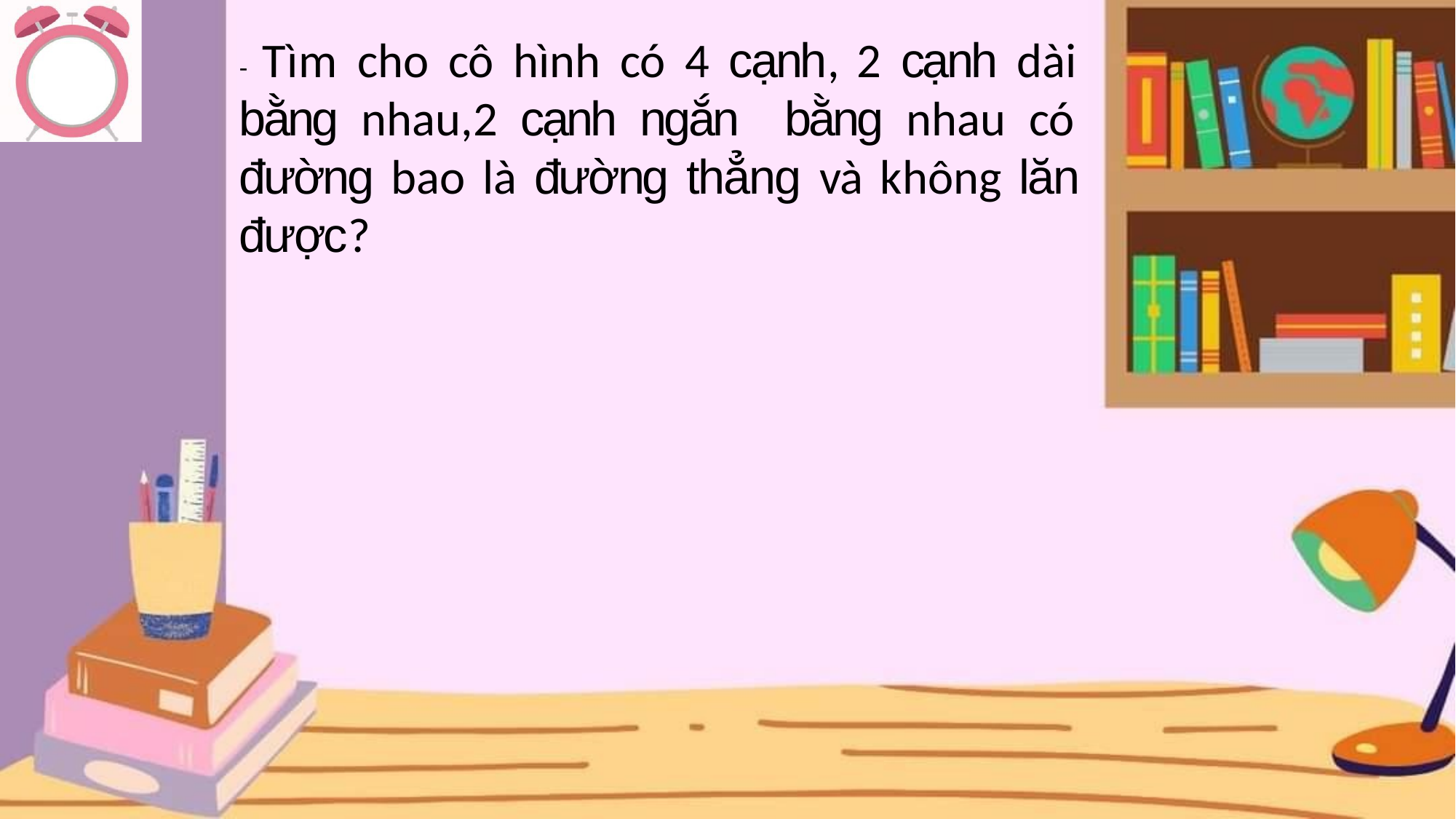

- Tìm cho cô hình có 4 cạnh, 2 cạnh dài  bằng nhau,2 cạnh ngắn  bằng nhau có  đường bao là đường thẳng và không lăn  được?